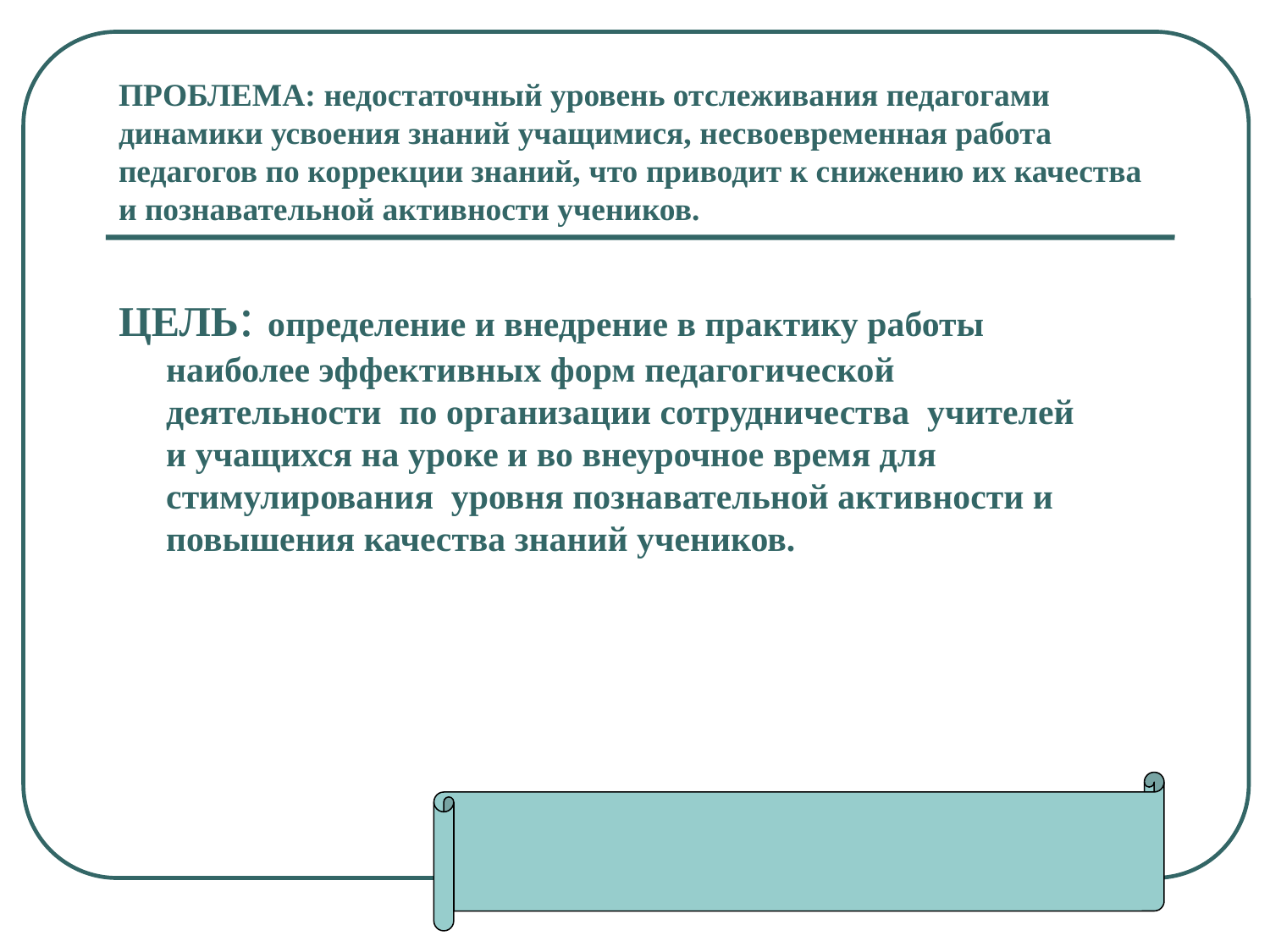

# ПРОБЛЕМА: недостаточный уровень отслеживания педагогами динамики усвоения знаний учащимися, несвоевременная работа педагогов по коррекции знаний, что приводит к снижению их качества и познавательной активности учеников.
ЦЕЛЬ: определение и внедрение в практику работы наиболее эффективных форм педагогической деятельности  по организации сотрудничества  учителей и учащихся на уроке и во внеурочное время для стимулирования  уровня познавательной активности и  повышения качества знаний учеников.